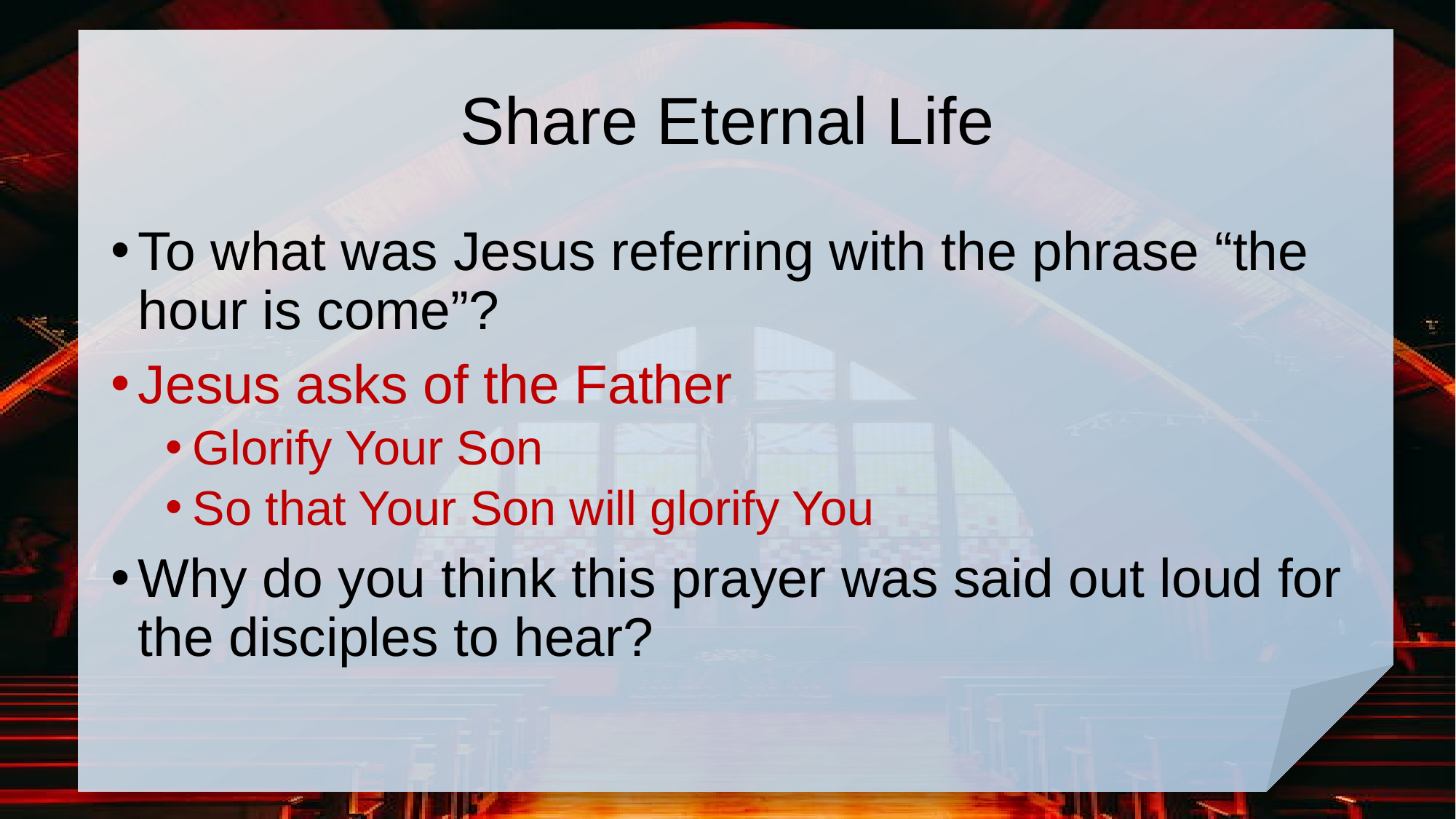

# Share Eternal Life
To what was Jesus referring with the phrase “the hour is come”?
Jesus asks of the Father
Glorify Your Son
So that Your Son will glorify You
Why do you think this prayer was said out loud for the disciples to hear?